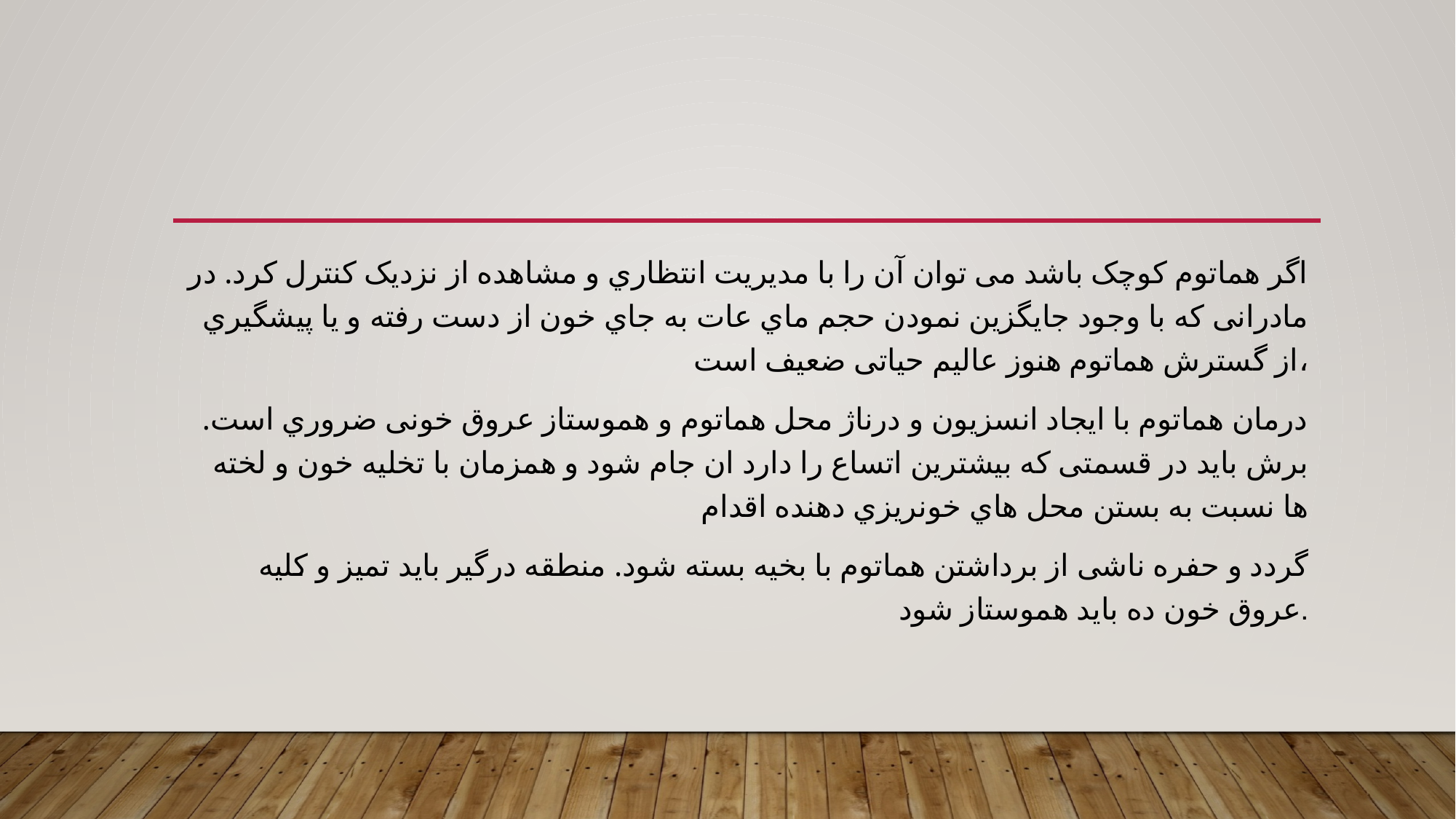

#
اگر هماتوم کوچک باشد می توان آن را با مديريت انتظاري و مشاهده از نزديک کنترل کرد. در مادرانی که با وجود جايگزين نمودن حجم ماي عات به جاي خون از دست رفته و يا پیشگیري از گسترش هماتوم هنوز عاليم حیاتی ضعیف است،
درمان هماتوم با ايجاد انسزيون و درناژ محل هماتوم و هموستاز عروق خونی ضروري است. برش بايد در قسمتی که بیشترين اتساع را دارد ان جام شود و همزمان با تخلیه خون و لخته ها نسبت به بستن محل هاي خونريزي دهنده اقدام
گردد و حفره ناشی از برداشتن هماتوم با بخیه بسته شود. منطقه درگیر بايد تمیز و کلیه عروق خون ده بايد هموستاز شود.